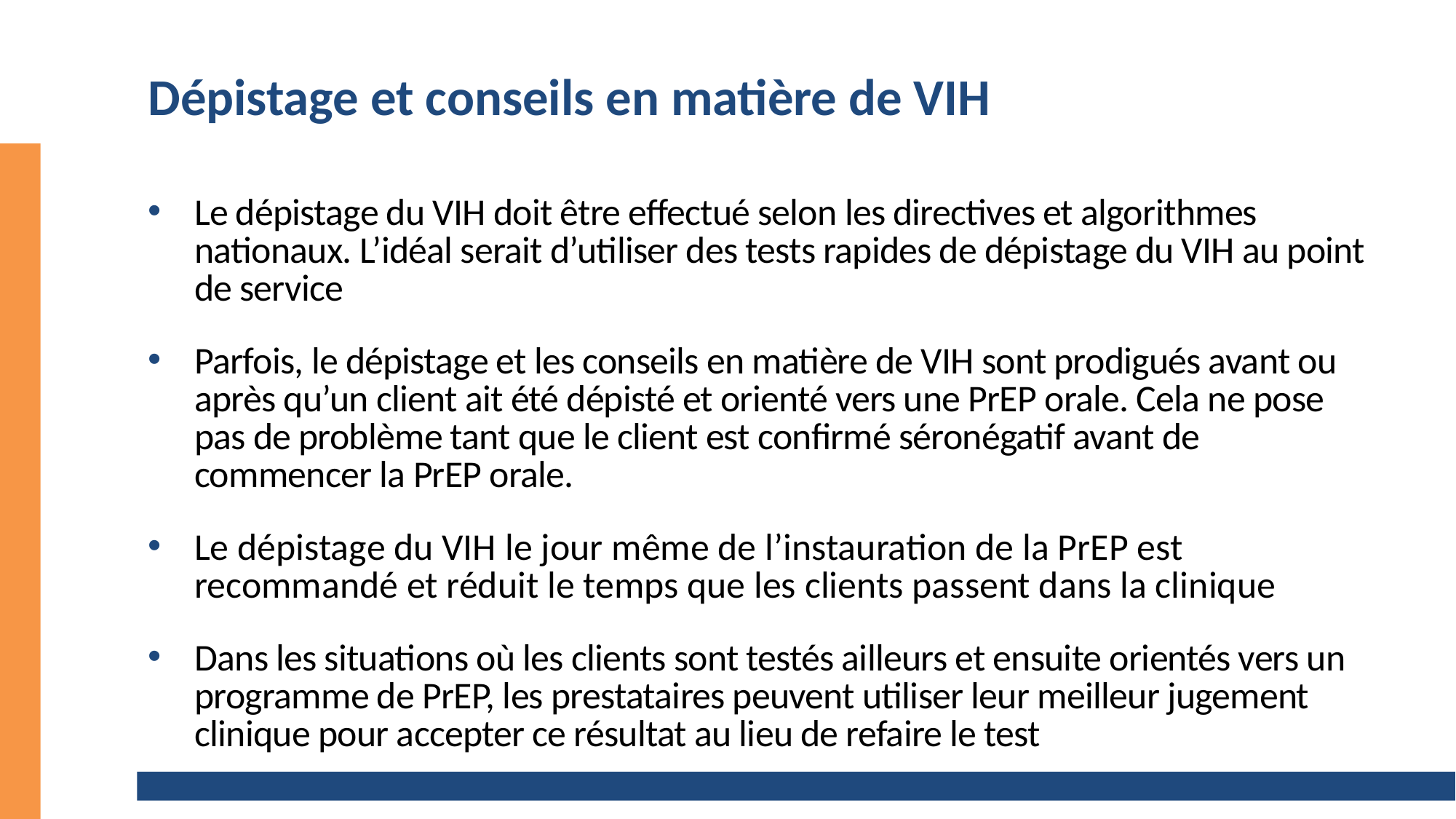

# Dépistage et conseils en matière de VIH
Le dépistage du VIH doit être effectué selon les directives et algorithmes nationaux. L’idéal serait d’utiliser des tests rapides de dépistage du VIH au point de service
Parfois, le dépistage et les conseils en matière de VIH sont prodigués avant ou après qu’un client ait été dépisté et orienté vers une PrEP orale. Cela ne pose pas de problème tant que le client est confirmé séronégatif avant de commencer la PrEP orale.
Le dépistage du VIH le jour même de l’instauration de la PrEP est recommandé et réduit le temps que les clients passent dans la clinique
Dans les situations où les clients sont testés ailleurs et ensuite orientés vers un programme de PrEP, les prestataires peuvent utiliser leur meilleur jugement clinique pour accepter ce résultat au lieu de refaire le test